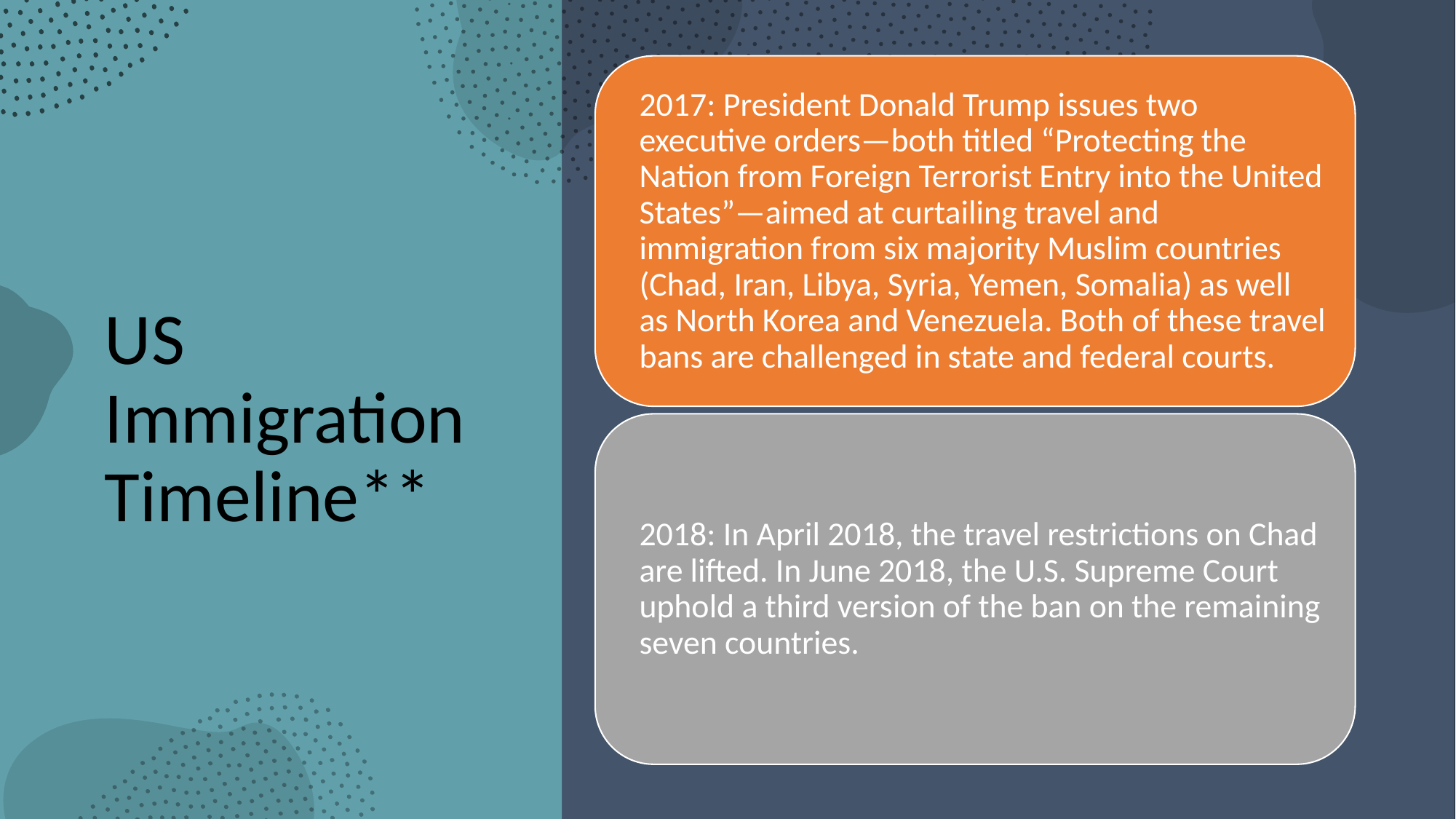

2017: President Donald Trump issues two executive orders—both titled “Protecting the Nation from Foreign Terrorist Entry into the United States”—aimed at curtailing travel and immigration from six majority Muslim countries (Chad, Iran, Libya, Syria, Yemen, Somalia) as well as North Korea and Venezuela. Both of these travel bans are challenged in state and federal courts.
2018: In April 2018, the travel restrictions on Chad are lifted. In June 2018, the U.S. Supreme Court uphold a third version of the ban on the remaining seven countries.
# US Immigration Timeline**